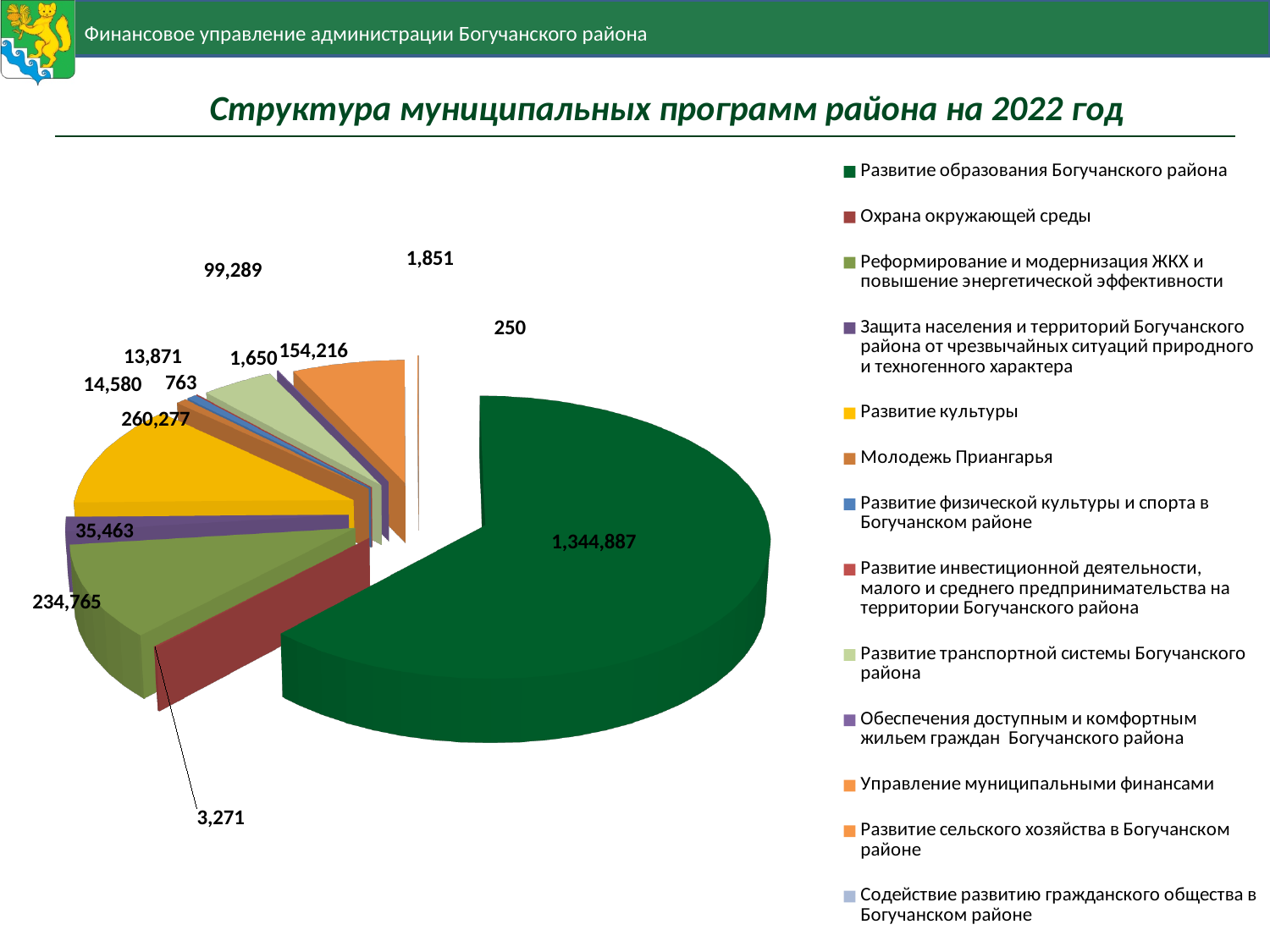

# Структура муниципальных программ района на 2022 год

[unsupported chart]